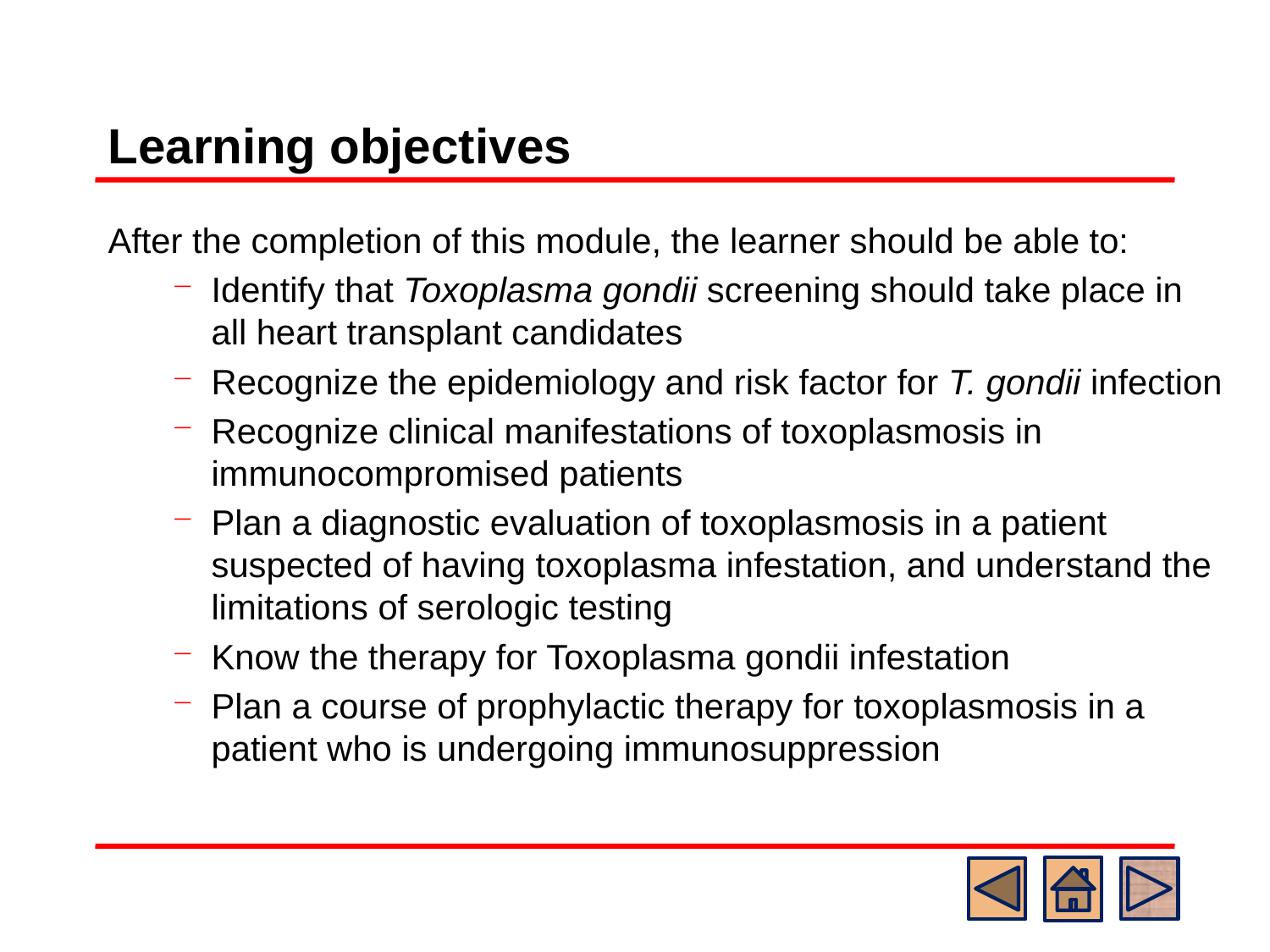

# Learning objectives
After the completion of this module, the learner should be able to:
Identify that Toxoplasma gondii screening should take place in all heart transplant candidates
Recognize the epidemiology and risk factor for T. gondii infection
Recognize clinical manifestations of toxoplasmosis in immunocompromised patients
Plan a diagnostic evaluation of toxoplasmosis in a patient suspected of having toxoplasma infestation, and understand the limitations of serologic testing
Know the therapy for Toxoplasma gondii infestation
Plan a course of prophylactic therapy for toxoplasmosis in a patient who is undergoing immunosuppression